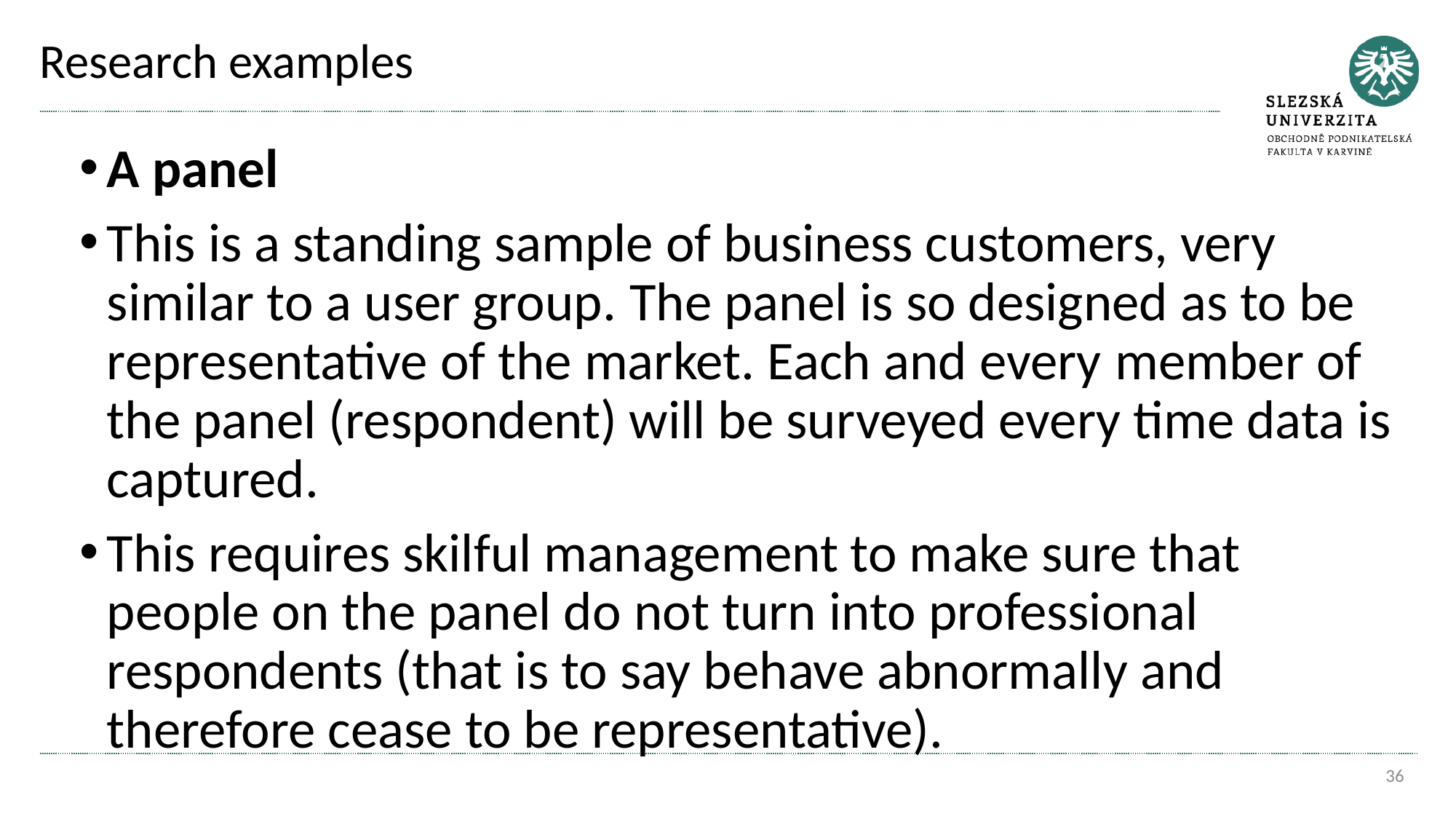

# Research examples
A panel
This is a standing sample of business customers, very similar to a user group. The panel is so designed as to be representative of the market. Each and every member of the panel (respondent) will be surveyed every time data is captured.
This requires skilful management to make sure that people on the panel do not turn into professional respondents (that is to say behave abnormally and therefore cease to be representative).
36